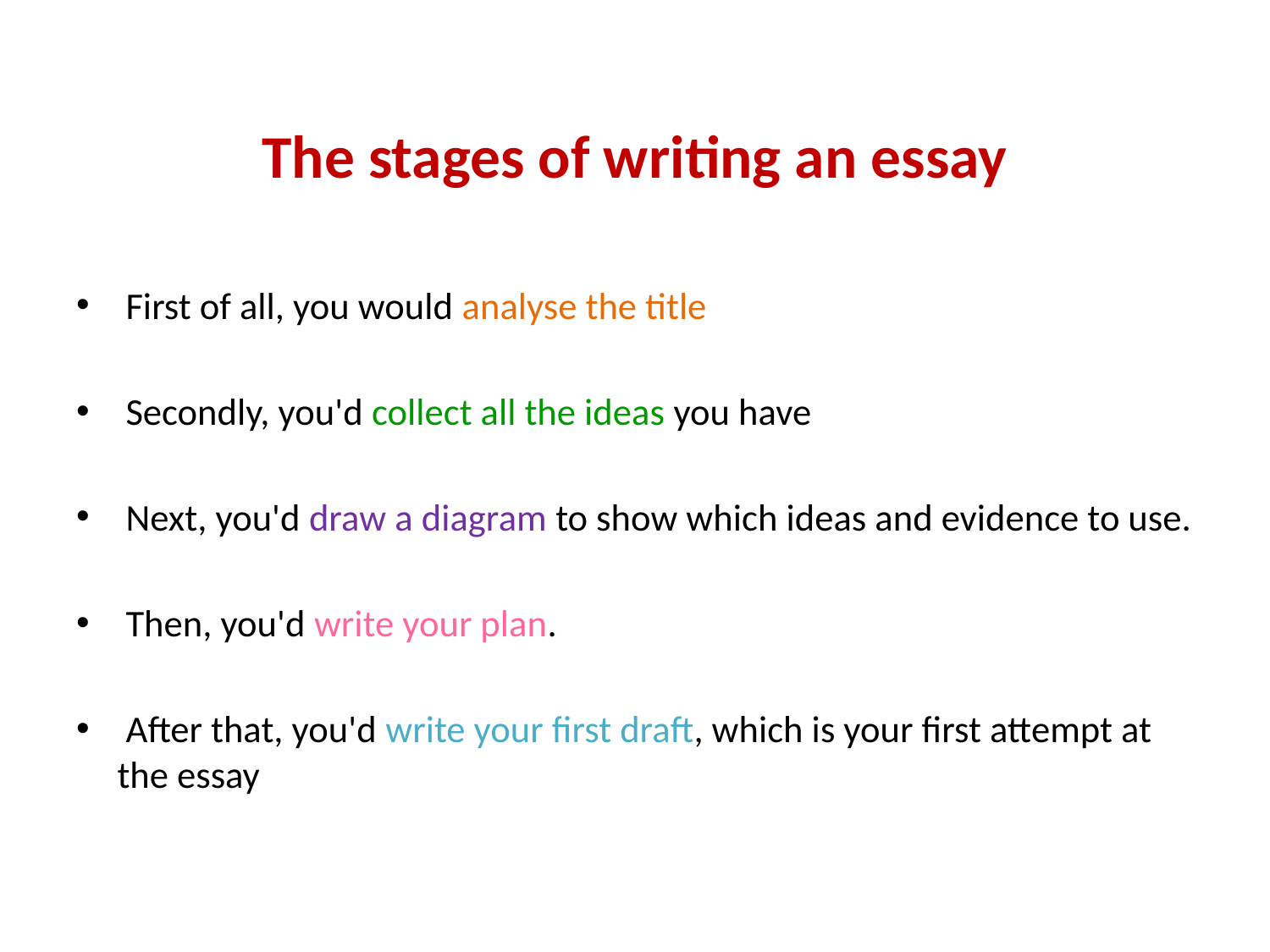

# The stages of writing an essay

 First of all, you would analyse the title

 Secondly, you'd collect all the ideas you have

 Next, you'd draw a diagram to show which ideas and evidence to use.

 Then, you'd write your plan.

 After that, you'd write your first draft, which is your first attempt at the essay